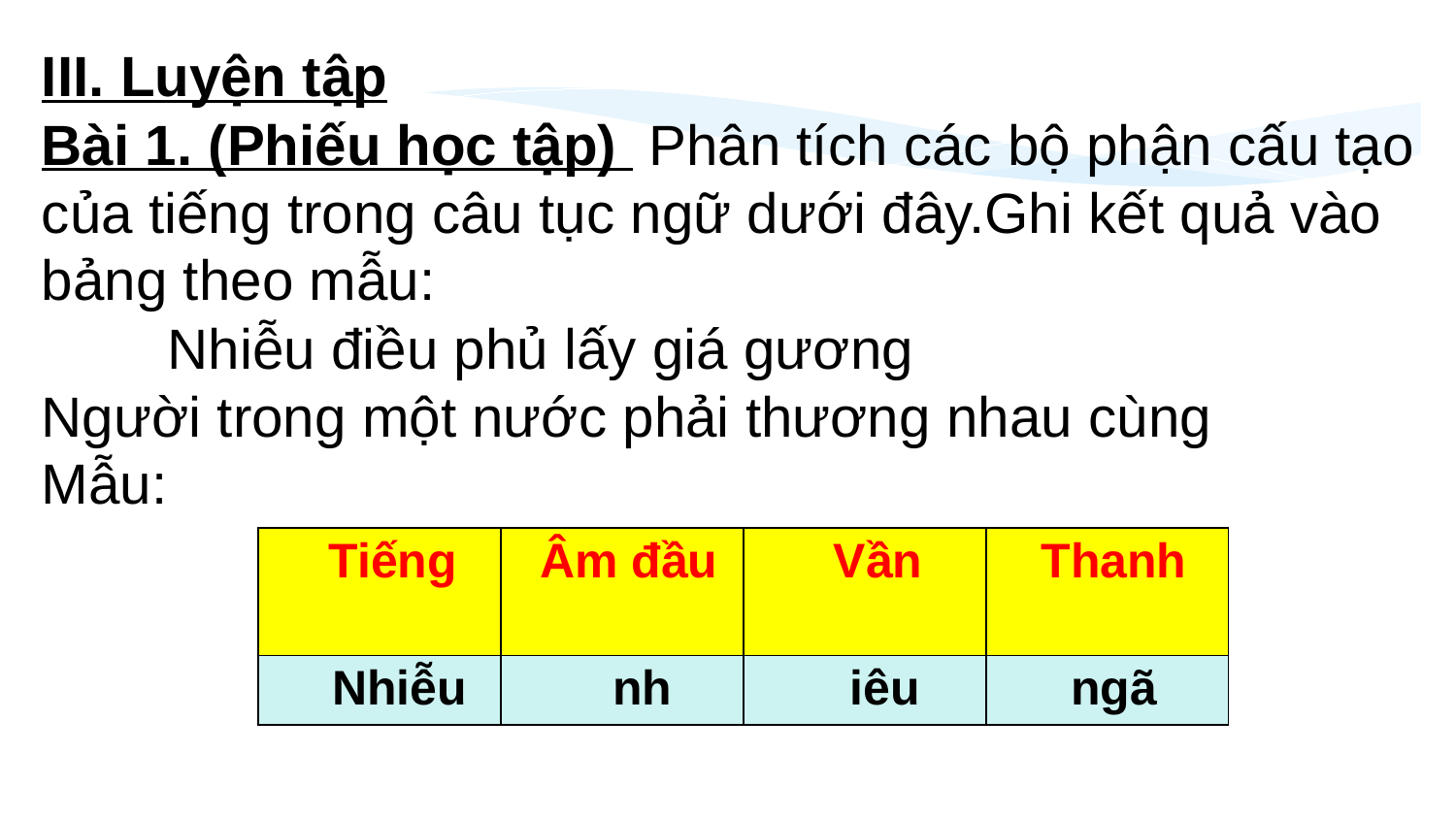

III. Luyện tập
Bài 1. (Phiếu học tập)  Phân tích các bộ phận cấu tạo của tiếng trong câu tục ngữ dưới đây.Ghi kết quả vào bảng theo mẫu:
        Nhiễu điều phủ lấy giá gương
Người trong một nước phải thương nhau cùng
Mẫu:
| Tiếng | Âm đầu | Vần | Thanh |
| --- | --- | --- | --- |
| Nhiễu | nh | iêu | ngã |